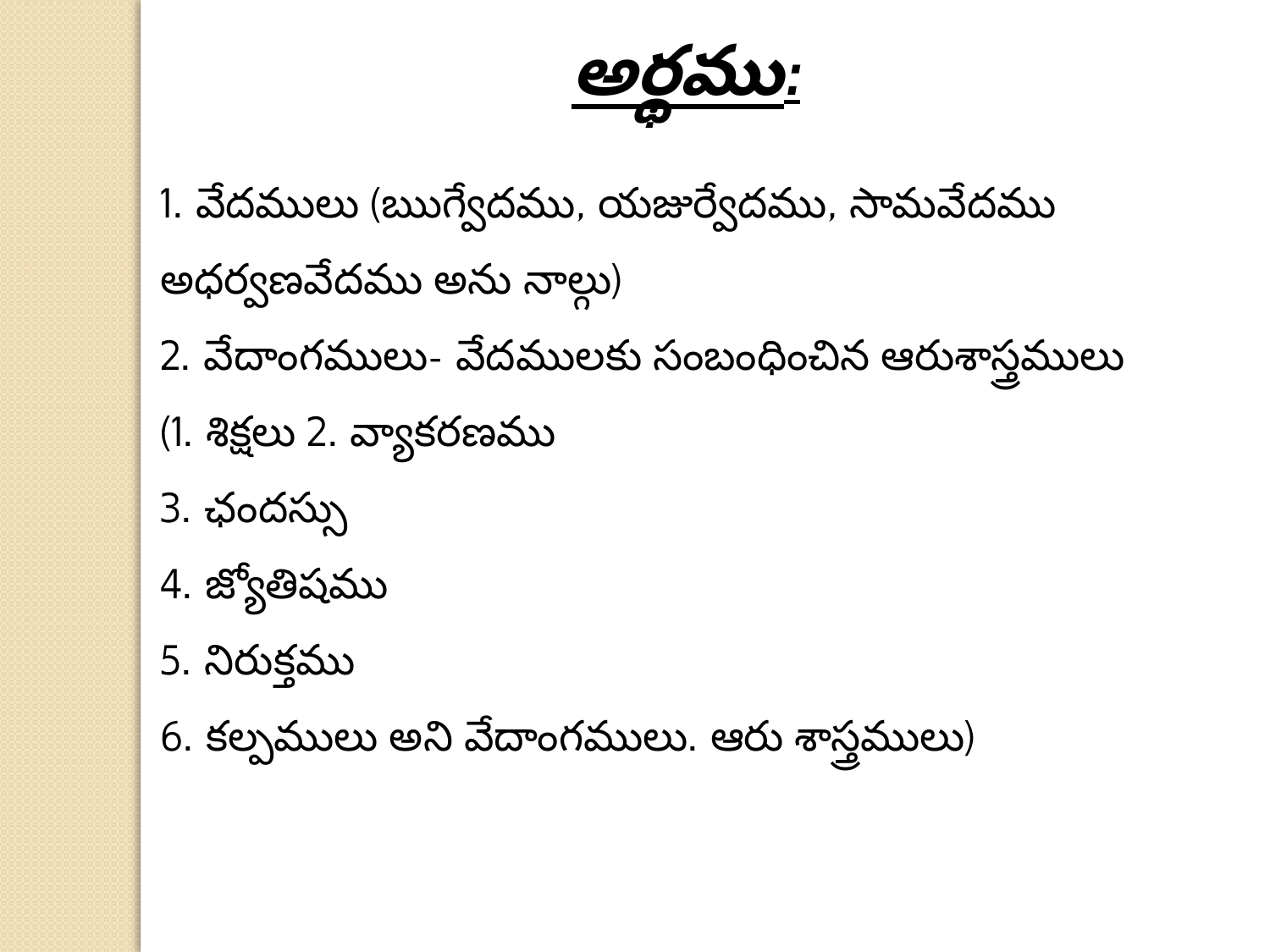

అర్థము:
1. వేదములు (ఋగ్వేదము, యజుర్వేదము, సామవేదము అధర్వణవేదము అను నాల్గు)
2. వేదాంగములు- వేదములకు సంబంధించిన ఆరుశాస్త్రములు
(1. శిక్షలు 2. వ్యాకరణము
3. ఛందస్సు
4. జ్యోతిషము
5. నిరుక్తము
6. కల్పములు అని వేదాంగములు. ఆరు శాస్త్రములు)